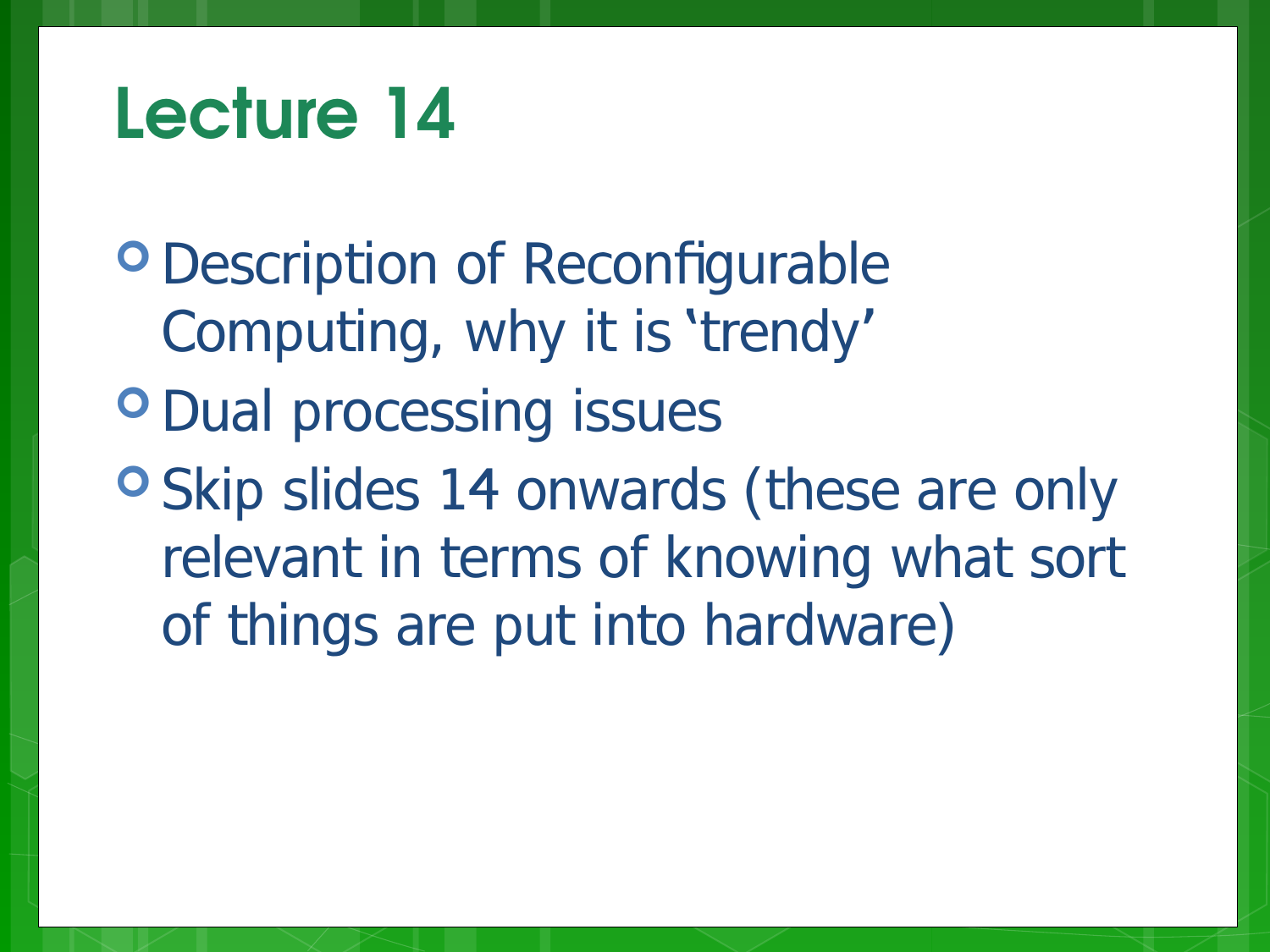

# Lecture 14
Description of Reconfigurable Computing, why it is ‘trendy’
Dual processing issues
Skip slides 14 onwards (these are only relevant in terms of knowing what sort of things are put into hardware)